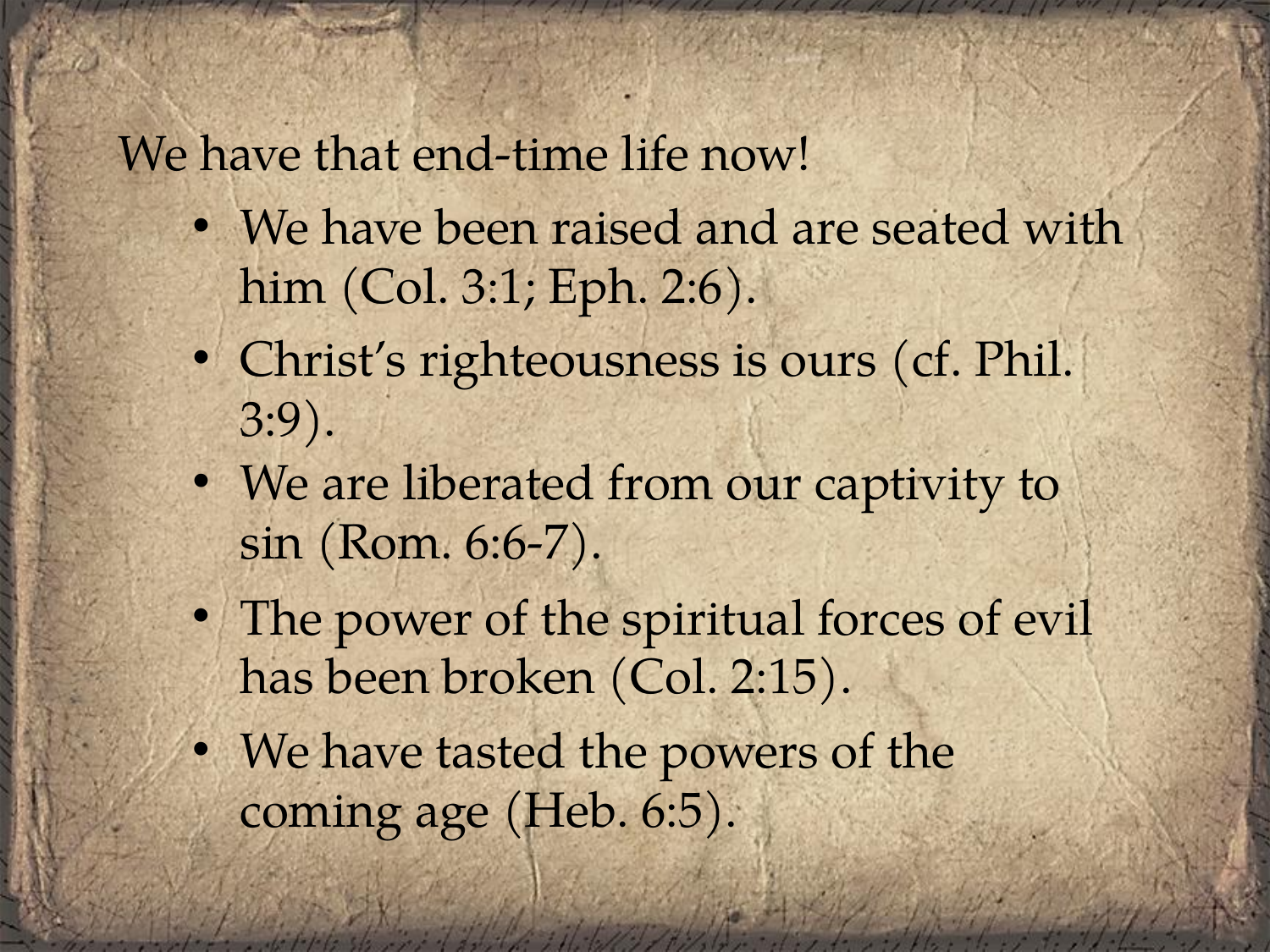

We have that end-time life now!
We have been raised and are seated with him (Col. 3:1; Eph. 2:6).
Christ’s righteousness is ours (cf. Phil. 3:9).
We are liberated from our captivity to sin (Rom. 6:6-7).
The power of the spiritual forces of evil has been broken (Col. 2:15).
We have tasted the powers of the coming age (Heb. 6:5).